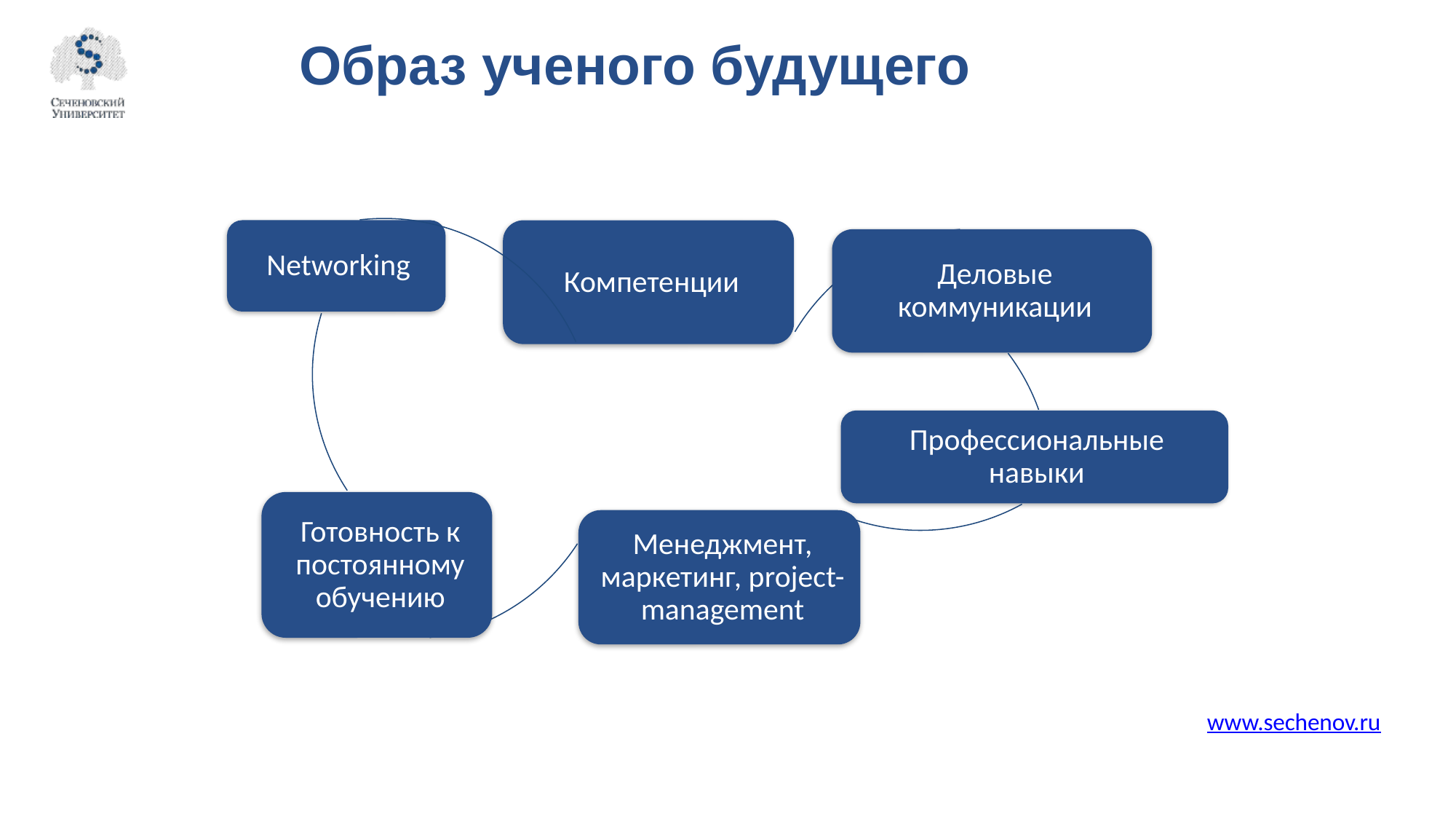

# Образ ученого будущего
Компетенции
Деловые коммуникации
Профессиональные навыки
Менеджмент, маркетинг, project-management
Готовность к постоянному обучению
Networking
www.sechenov.ru